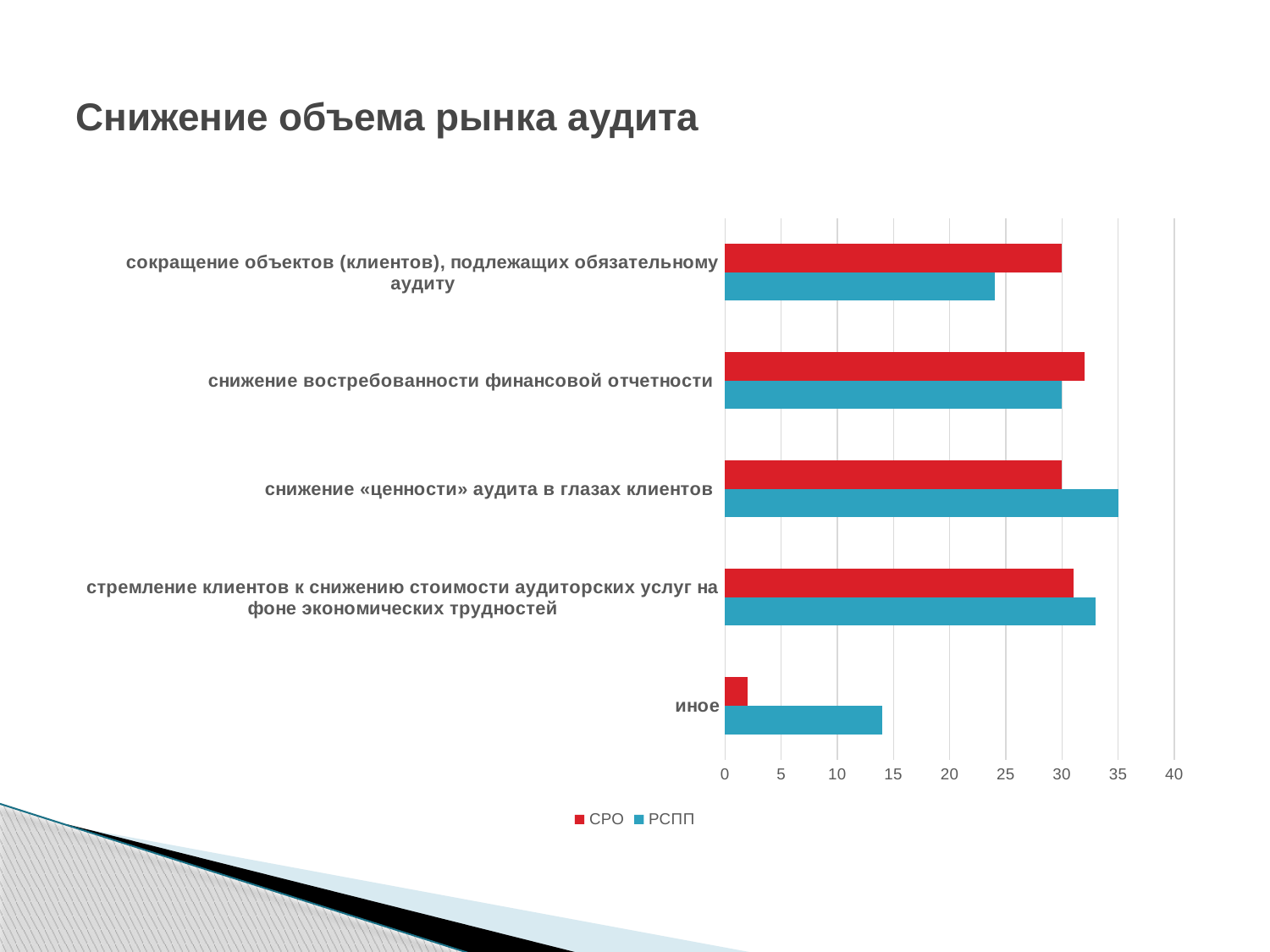

# Снижение объема рынка аудита

### Chart

| Category | РСПП | СРО |
|---|---|---|
| иное | 14.0 | 2.0 |
| стремление клиентов к снижению стоимости аудиторских услуг на фоне экономических трудностей | 33.0 | 31.0 |
| снижение «ценности» аудита в глазах клиентов  | 35.0 | 30.0 |
| снижение востребованности финансовой отчетности  | 30.0 | 32.0 |
| сокращение объектов (клиентов), подлежащих обязательному аудиту | 24.0 | 30.0 |